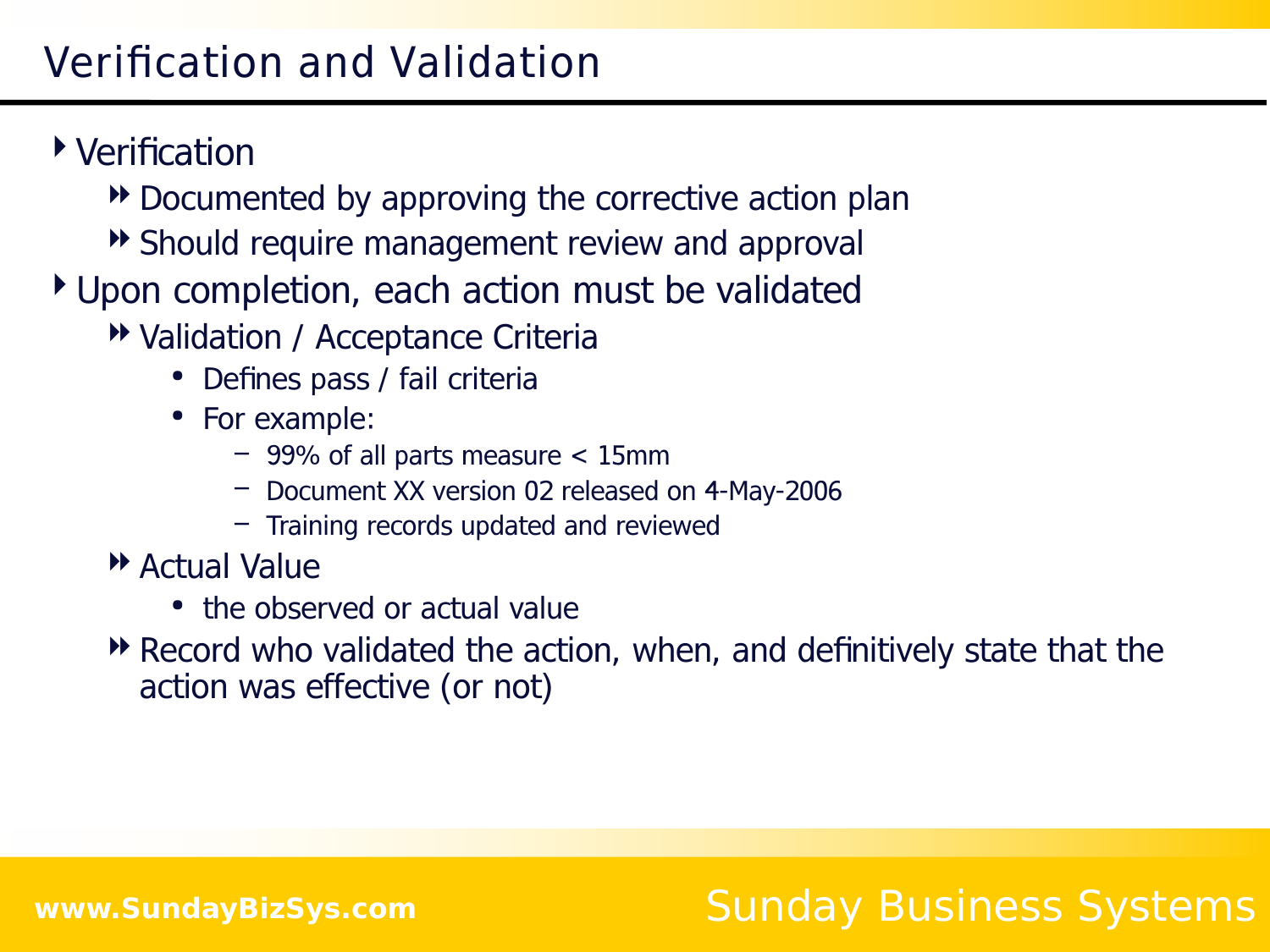

# Verification and Validation
Verification
Documented by approving the corrective action plan
Should require management review and approval
Upon completion, each action must be validated
Validation / Acceptance Criteria
Defines pass / fail criteria
For example:
99% of all parts measure < 15mm
Document XX version 02 released on 4-May-2006
Training records updated and reviewed
Actual Value
the observed or actual value
Record who validated the action, when, and definitively state that the action was effective (or not)